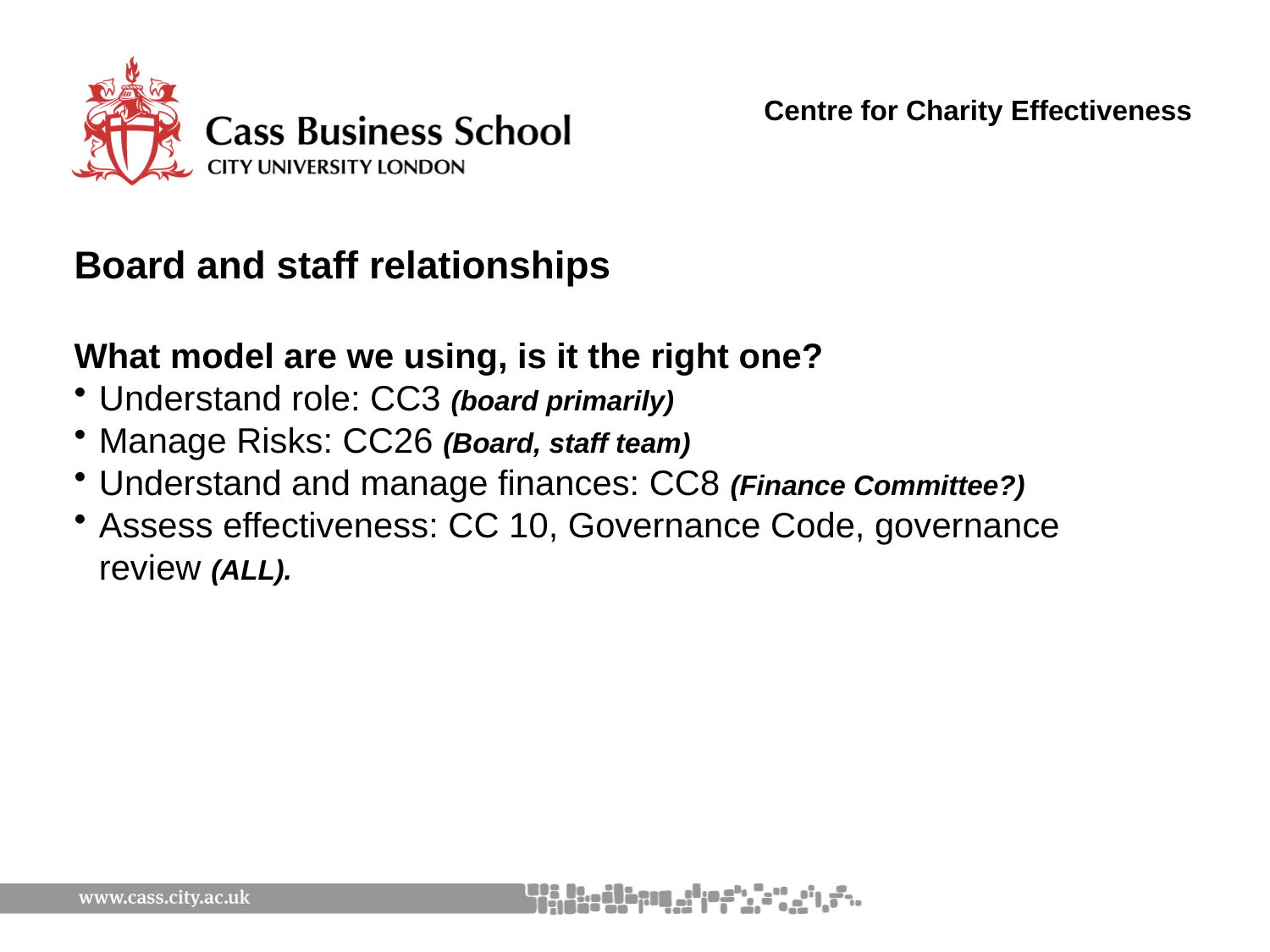

Centre for Charity Effectiveness
# Board and staff relationships
What model are we using, is it the right one?
Understand role: CC3 (board primarily)
Manage Risks: CC26 (Board, staff team)
Understand and manage finances: CC8 (Finance Committee?)
Assess effectiveness: CC 10, Governance Code, governance review (ALL).